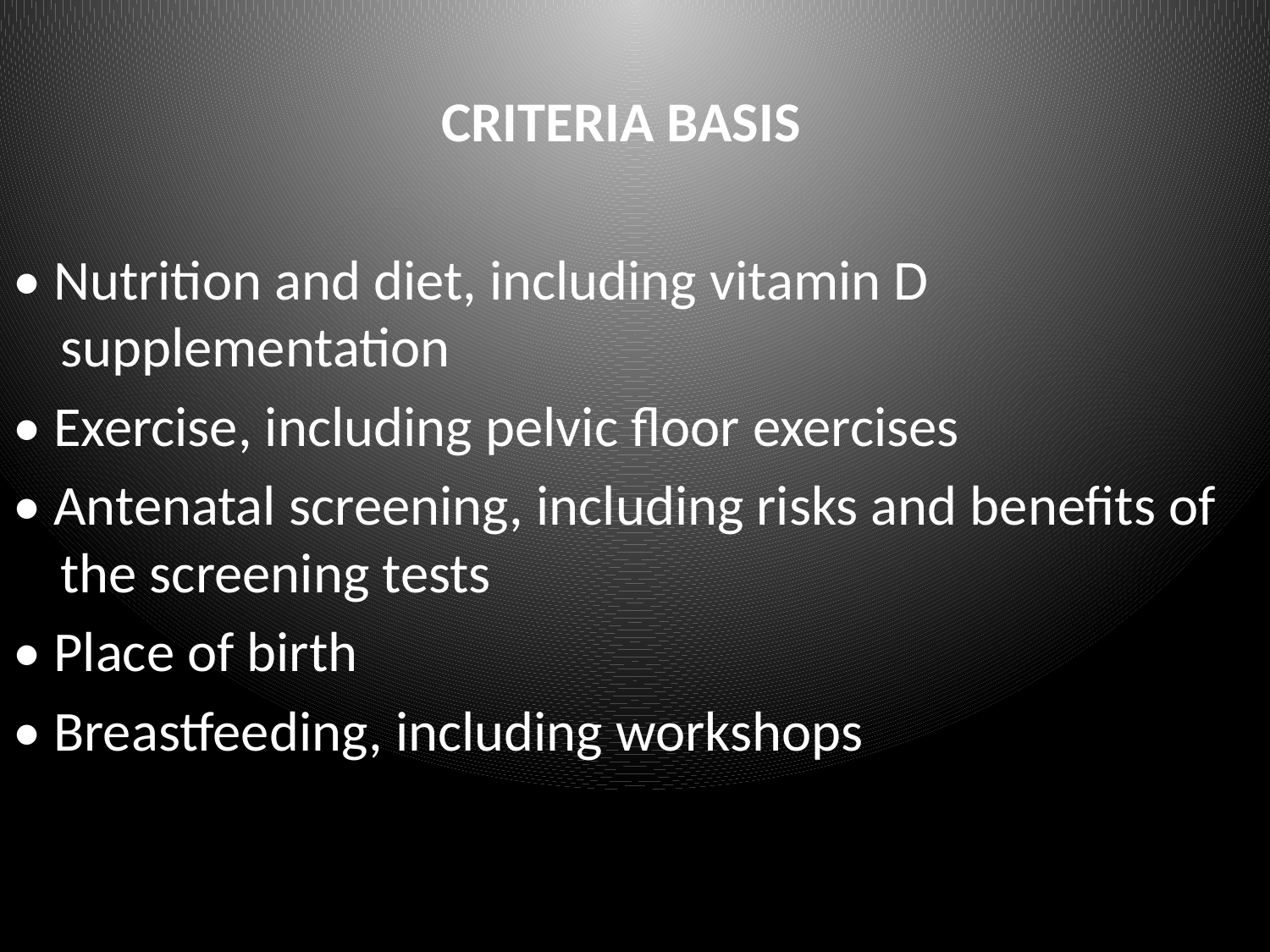

CRITERIA BASIS

• Nutrition and diet, including vitamin D supplementation
• Exercise, including pelvic floor exercises
• Antenatal screening, including risks and benefits of the screening tests
• Place of birth
• Breastfeeding, including workshops